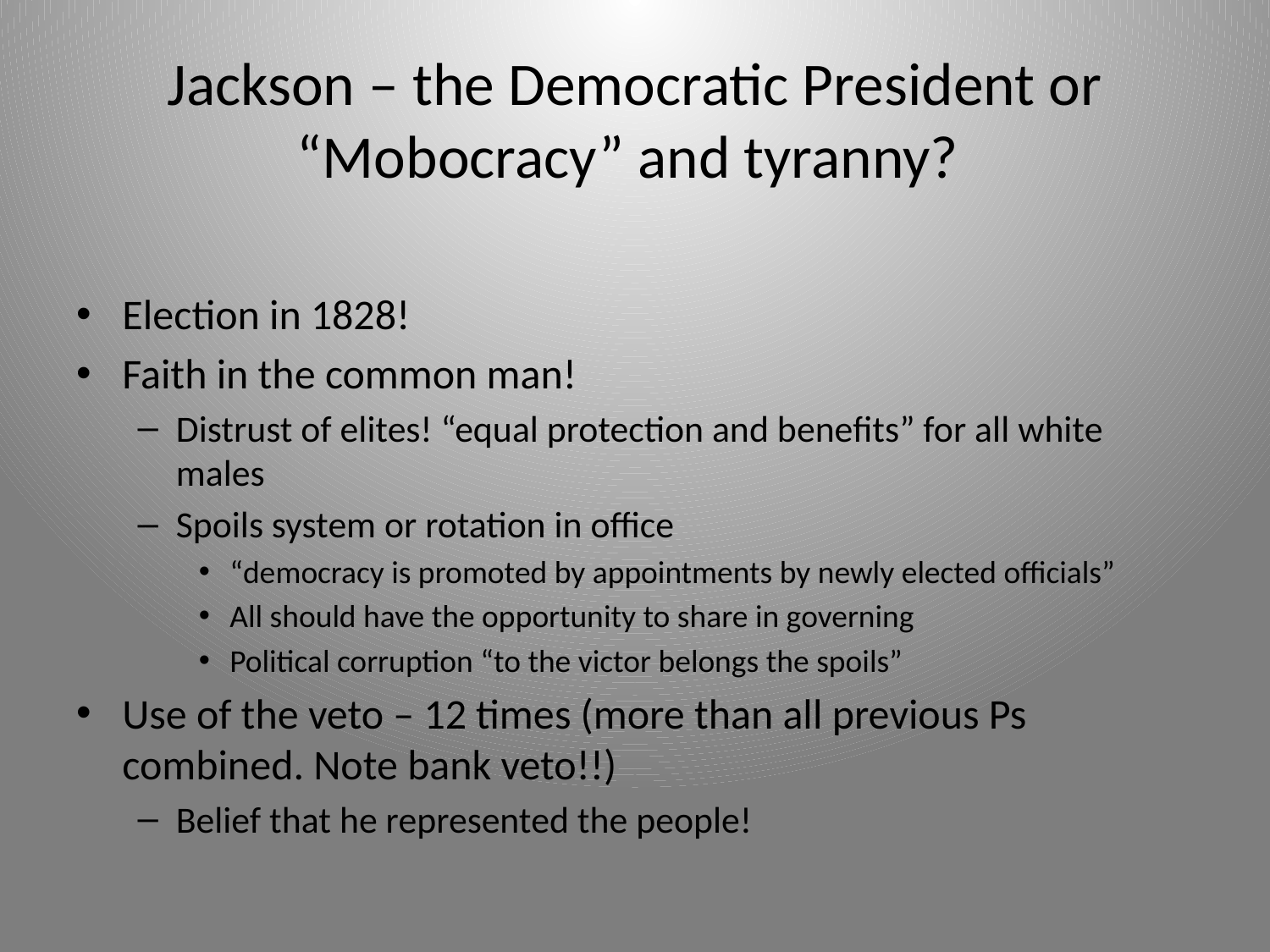

# Jackson – the Democratic President or “Mobocracy” and tyranny?

Election in 1828!
Faith in the common man!
Distrust of elites! “equal protection and benefits” for all white males
Spoils system or rotation in office
“democracy is promoted by appointments by newly elected officials”
All should have the opportunity to share in governing
Political corruption “to the victor belongs the spoils”
Use of the veto – 12 times (more than all previous Ps combined. Note bank veto!!)
Belief that he represented the people!